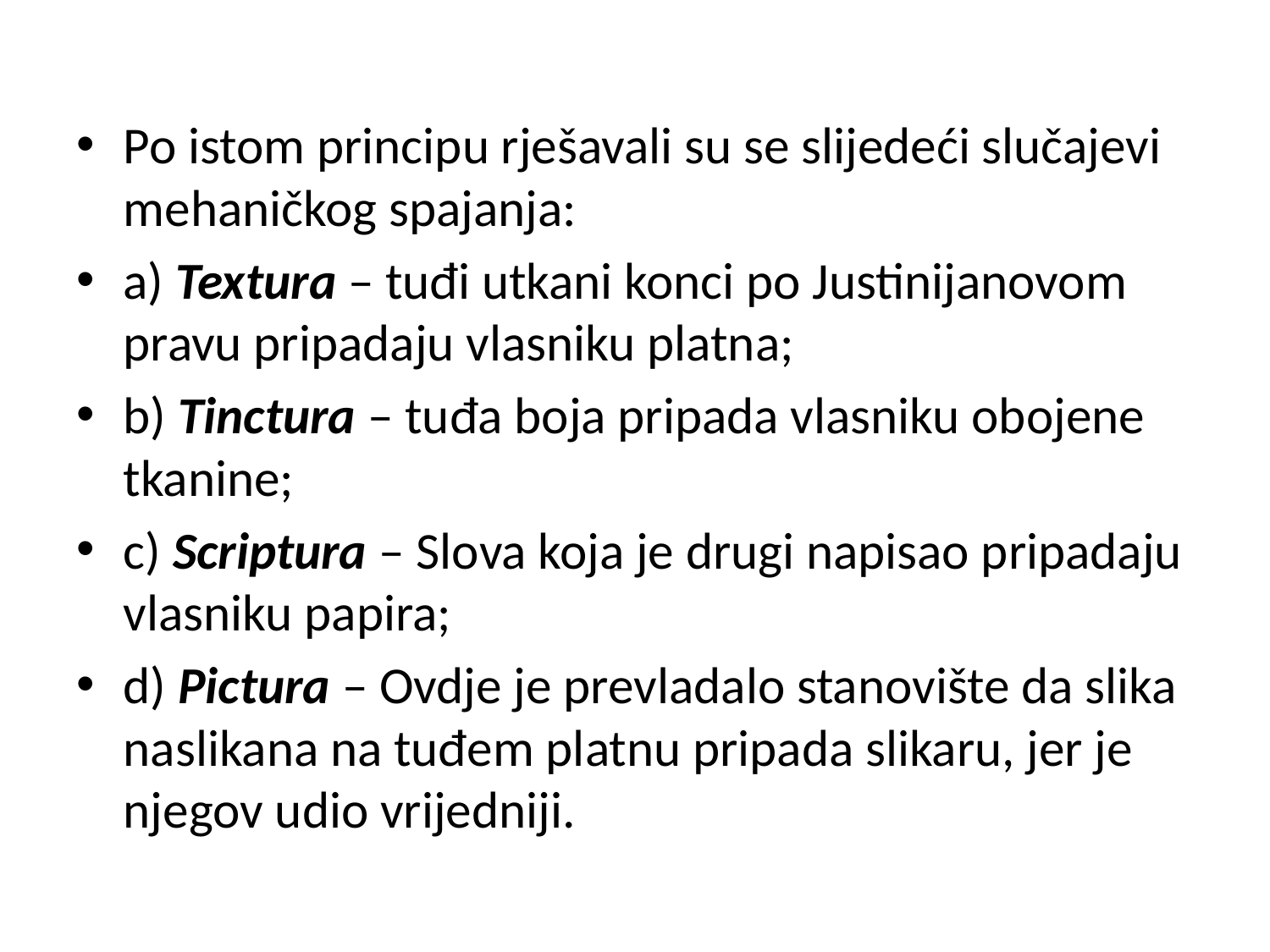

Po istom principu rješavali su se slijedeći slučajevi mehaničkog spajanja:
a) Textura – tuđi utkani konci po Justinijanovom pravu pripadaju vlasniku platna;
b) Tinctura – tuđa boja pripada vlasniku obojene tkanine;
c) Scriptura – Slova koja je drugi napisao pripadaju vlasniku papira;
d) Pictura – Ovdje je prevladalo stanovište da slika naslikana na tuđem platnu pripada slikaru, jer je njegov udio vrijedniji.